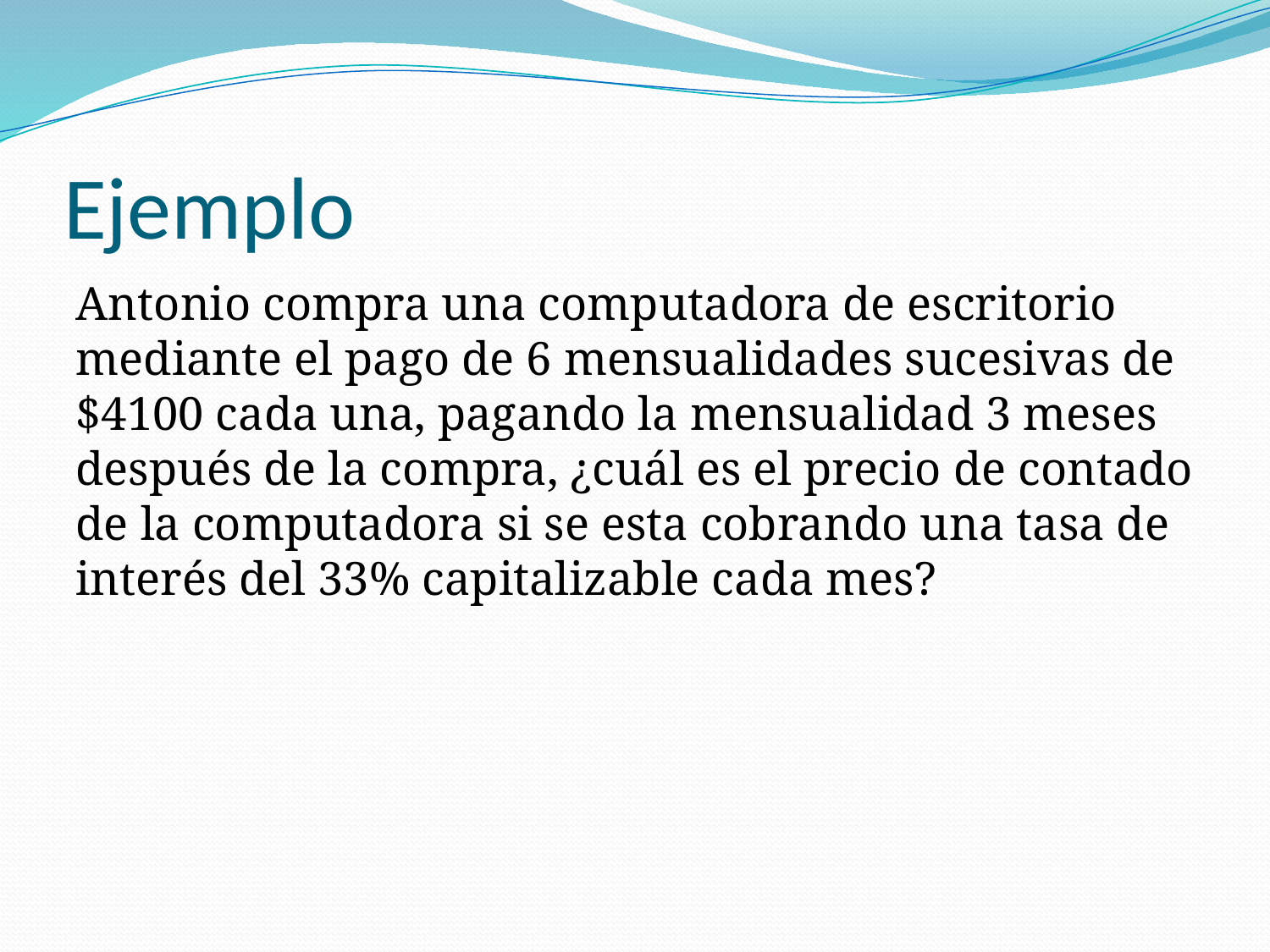

# Ejemplo
Antonio compra una computadora de escritorio mediante el pago de 6 mensualidades sucesivas de $4100 cada una, pagando la mensualidad 3 meses después de la compra, ¿cuál es el precio de contado de la computadora si se esta cobrando una tasa de interés del 33% capitalizable cada mes?